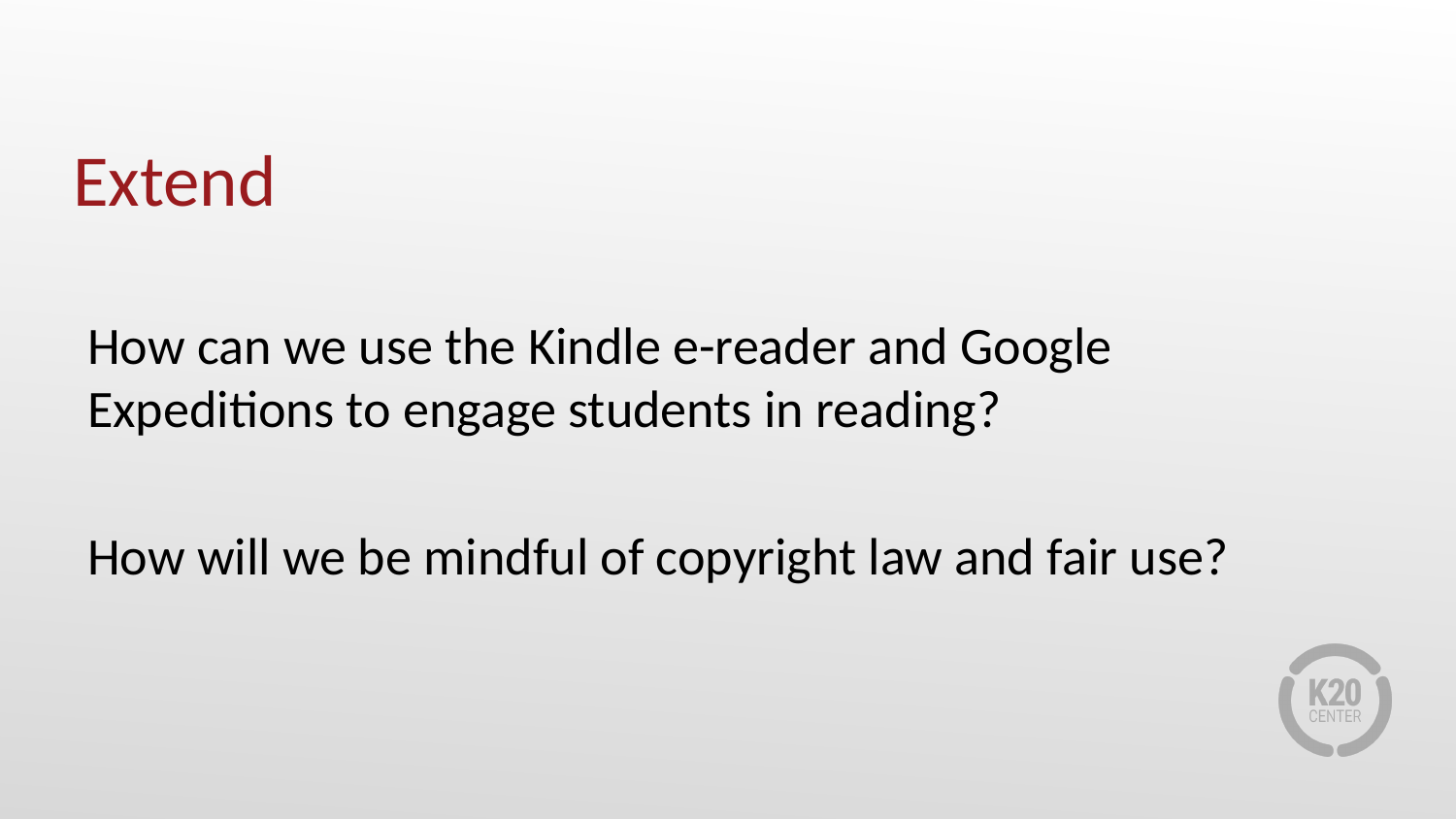

# Extend

How can we use the Kindle e-reader and Google Expeditions to engage students in reading?

How will we be mindful of copyright law and fair use?